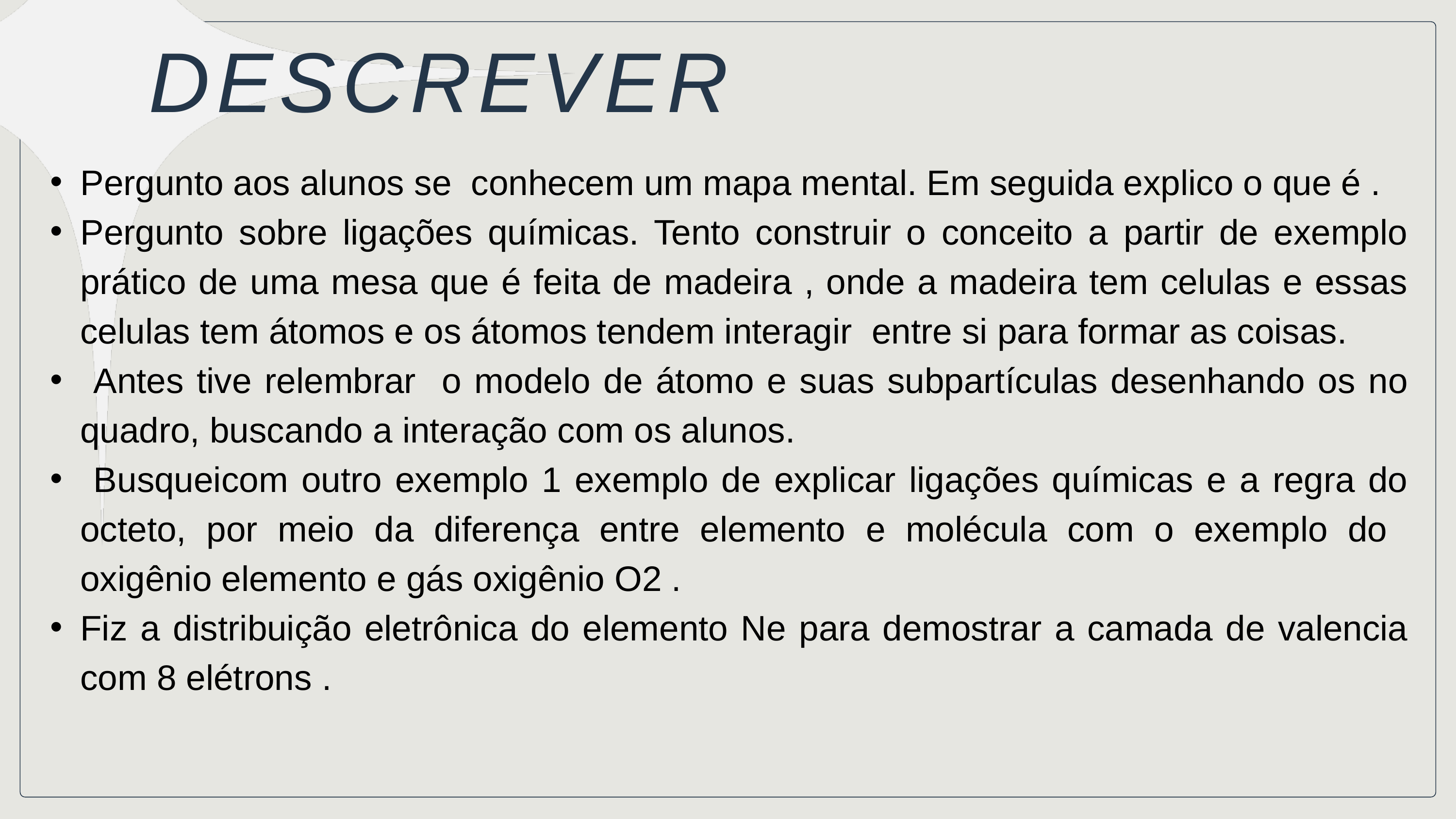

DESCREVER
Pergunto aos alunos se  conhecem um mapa mental. Em seguida explico o que é .
Pergunto sobre ligações químicas. Tento construir o conceito a partir de exemplo prático de uma mesa que é feita de madeira , onde a madeira tem celulas e essas celulas tem átomos e os átomos tendem interagir  entre si para formar as coisas.
 Antes tive relembrar  o modelo de átomo e suas subpartículas desenhando os no quadro, buscando a interação com os alunos.
 Busqueicom outro exemplo 1 exemplo de explicar ligações químicas e a regra do octeto, por meio da diferença entre elemento e molécula com o exemplo do  oxigênio elemento e gás oxigênio O2 .
Fiz a distribuição eletrônica do elemento Ne para demostrar a camada de valencia com 8 elétrons .